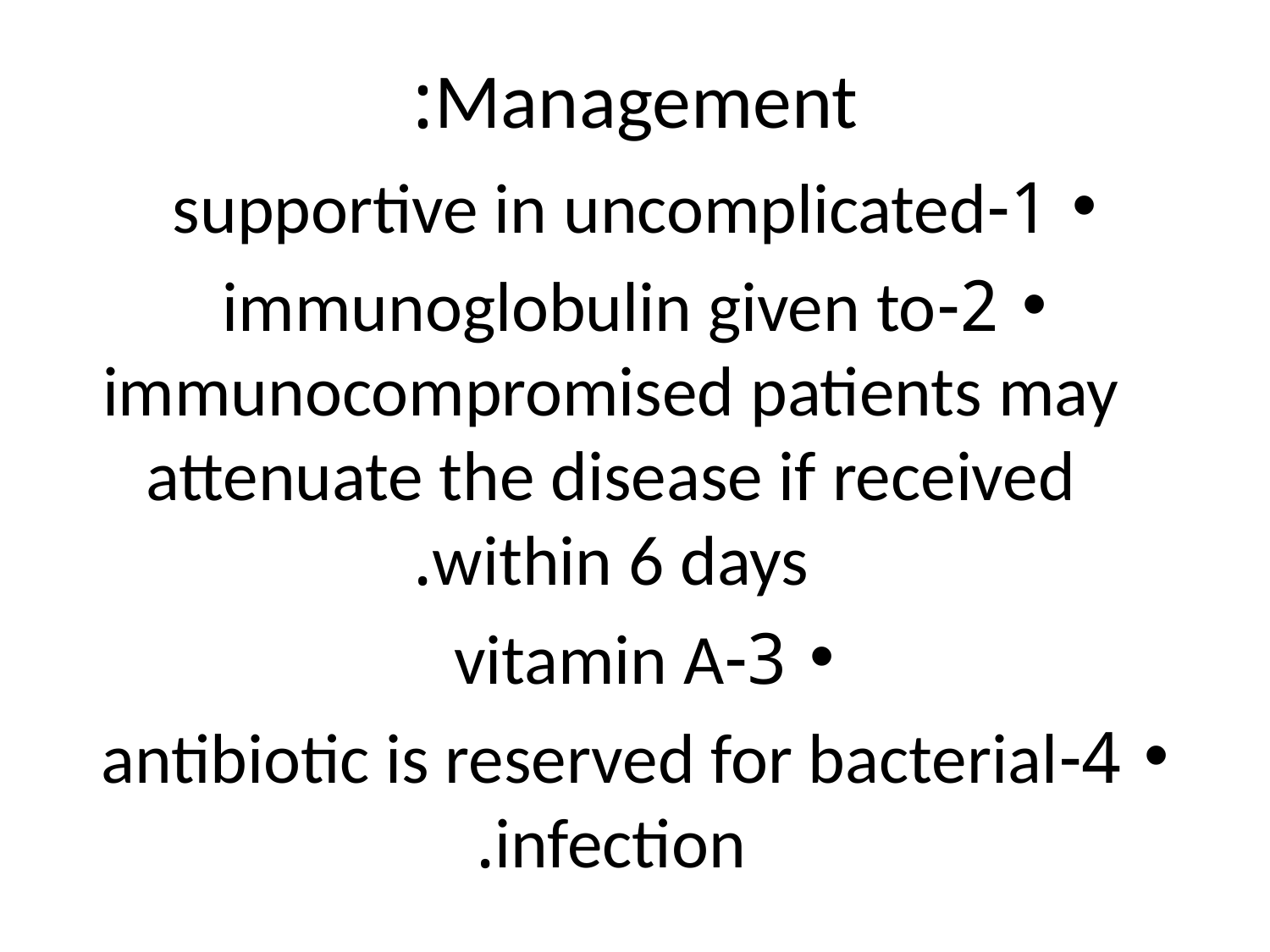

# Management:
1-supportive in uncomplicated
2-immunoglobulin given to immunocompromised patients may attenuate the disease if received within 6 days.
3-vitamin A
4-antibiotic is reserved for bacterial infection.